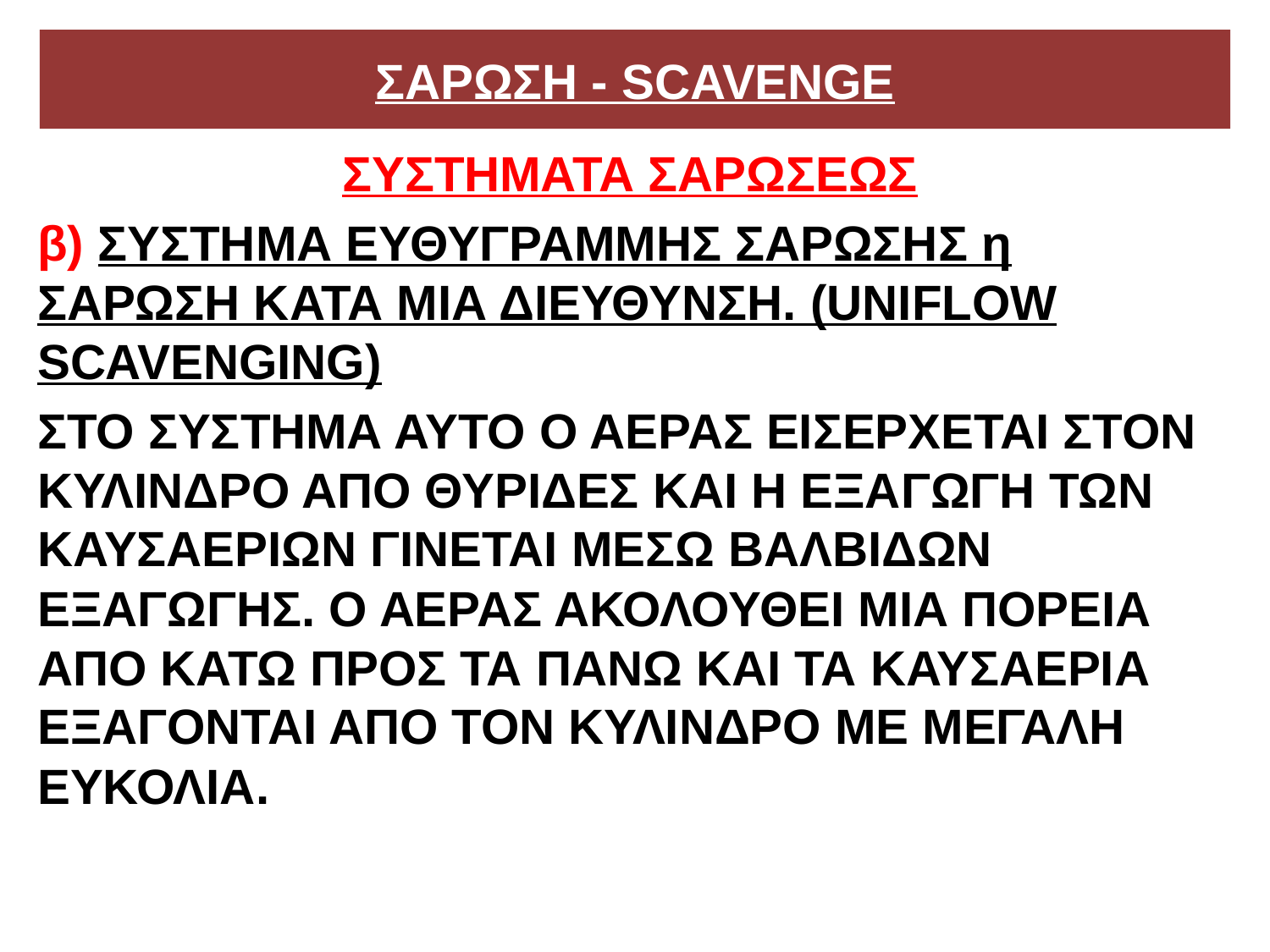

# ΣΑΡΩΣΗ - SCAVENGE
ΣΥΣΤΗΜΑΤΑ ΣΑΡΩΣΕΩΣ
β) ΣΥΣΤΗΜΑ ΕΥΘΥΓΡΑΜΜΗΣ ΣΑΡΩΣΗΣ η ΣΑΡΩΣΗ ΚΑΤΑ ΜΙΑ ΔΙΕΥΘΥΝΣΗ. (UNIFLOW SCAVENGING)
ΣΤΟ ΣΥΣΤΗΜΑ ΑΥΤΟ Ο ΑΕΡΑΣ ΕΙΣΕΡΧΕΤΑΙ ΣΤΟΝ ΚΥΛΙΝΔΡΟ ΑΠΟ ΘΥΡΙΔΕΣ ΚΑΙ Η ΕΞΑΓΩΓΗ ΤΩΝ ΚΑΥΣΑΕΡΙΩΝ ΓΙΝΕΤΑΙ ΜΕΣΩ ΒΑΛΒΙΔΩΝ ΕΞΑΓΩΓΗΣ. Ο ΑΕΡΑΣ ΑΚΟΛΟΥΘΕΙ ΜΙΑ ΠΟΡΕΙΑ ΑΠΟ ΚΑΤΩ ΠΡΟΣ ΤΑ ΠΑΝΩ ΚΑΙ ΤΑ ΚΑΥΣΑΕΡΙΑ ΕΞΑΓΟΝΤΑΙ ΑΠΟ ΤΟΝ ΚΥΛΙΝΔΡΟ ΜΕ ΜΕΓΑΛΗ ΕΥΚΟΛΙΑ.